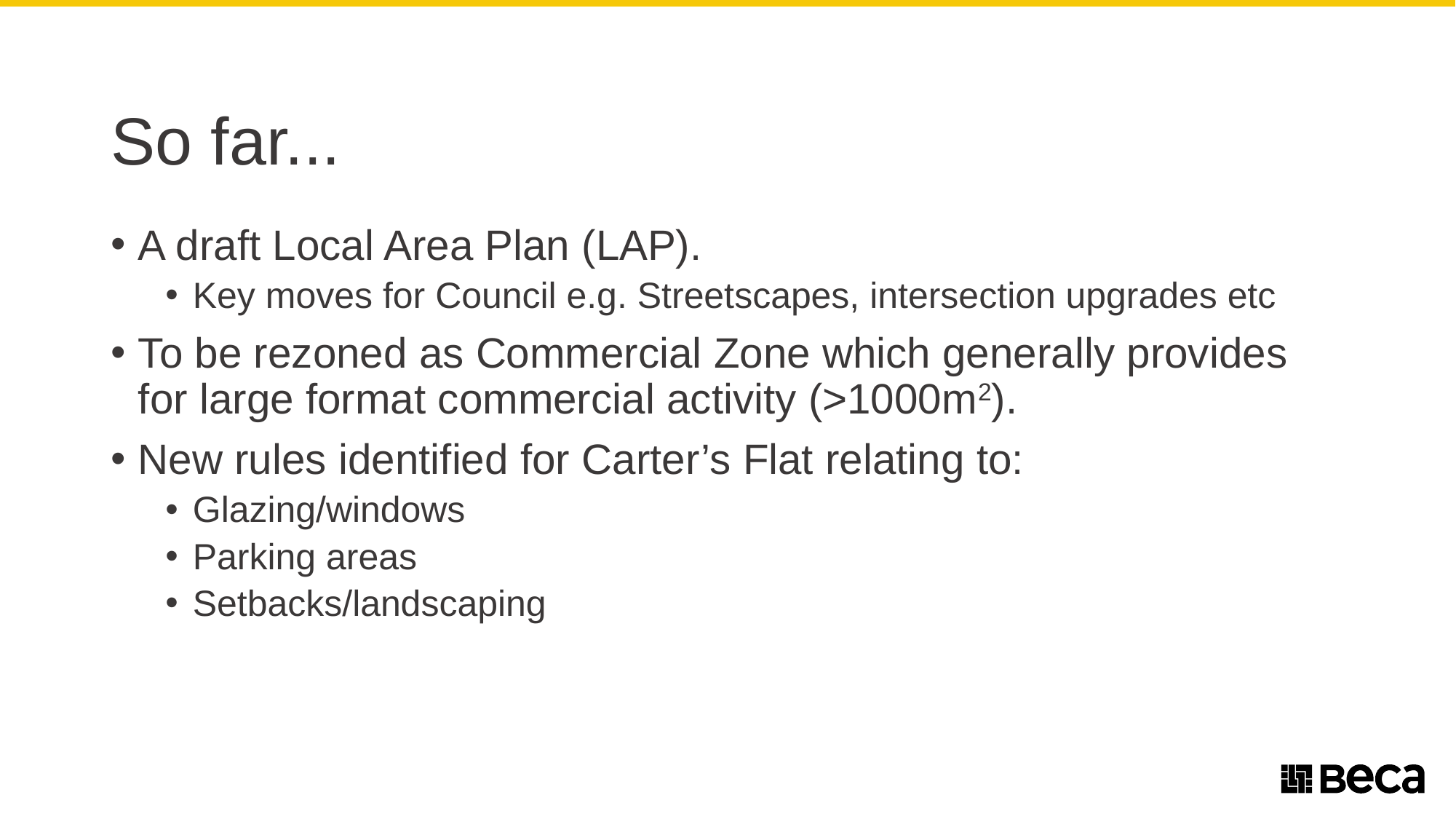

# So far...
A draft Local Area Plan (LAP).
Key moves for Council e.g. Streetscapes, intersection upgrades etc
To be rezoned as Commercial Zone which generally provides for large format commercial activity (>1000m2).
New rules identified for Carter’s Flat relating to:
Glazing/windows
Parking areas
Setbacks/landscaping